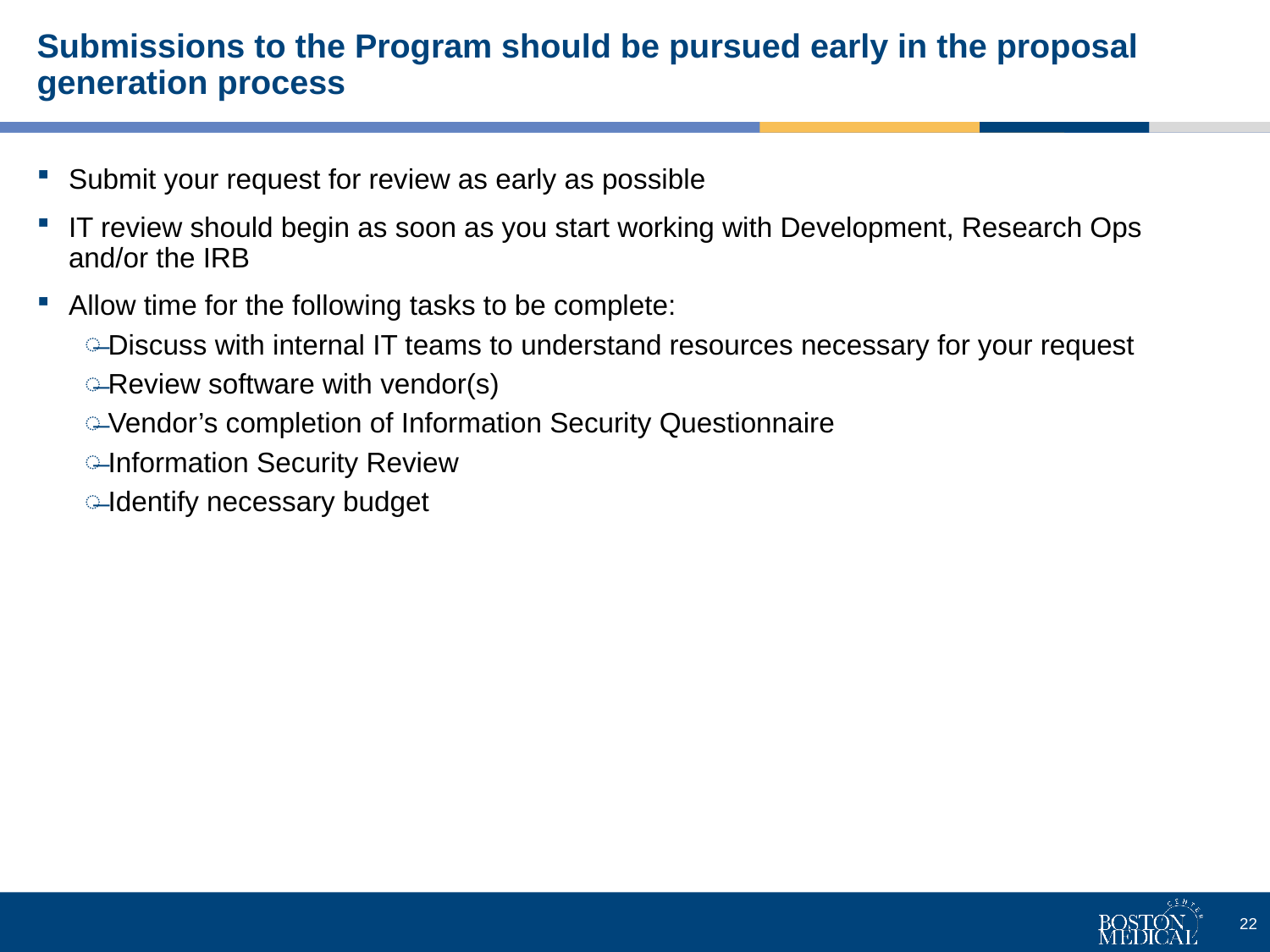

# Submissions to the Program should be pursued early in the proposal generation process
Submit your request for review as early as possible
IT review should begin as soon as you start working with Development, Research Ops and/or the IRB
Allow time for the following tasks to be complete:
Discuss with internal IT teams to understand resources necessary for your request
Review software with vendor(s)
Vendor’s completion of Information Security Questionnaire
Information Security Review
Identify necessary budget